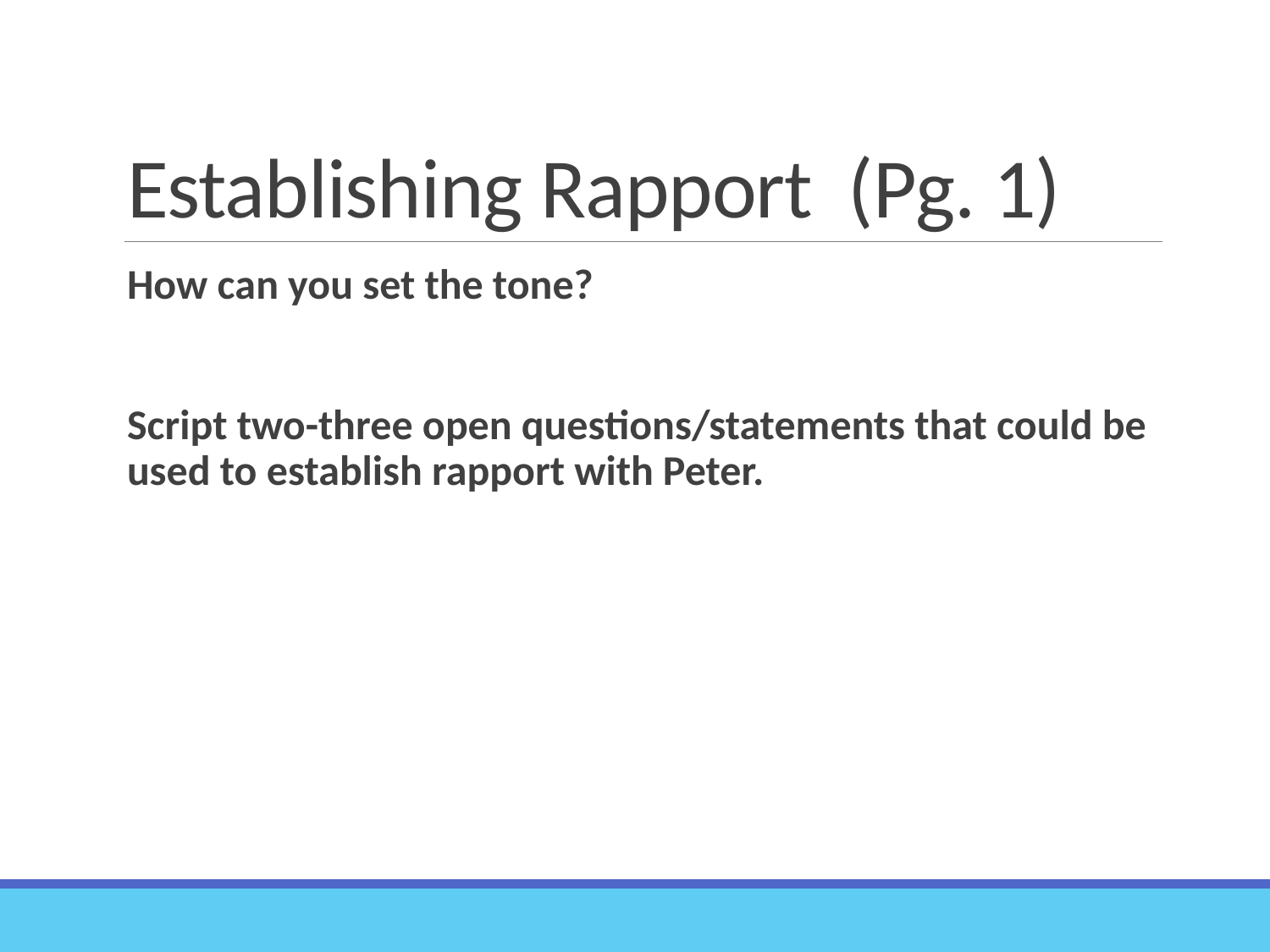

# Establishing Rapport  (Pg. 1)
How can you set the tone?

Script two-three open questions/statements that could be used to establish rapport with Peter.